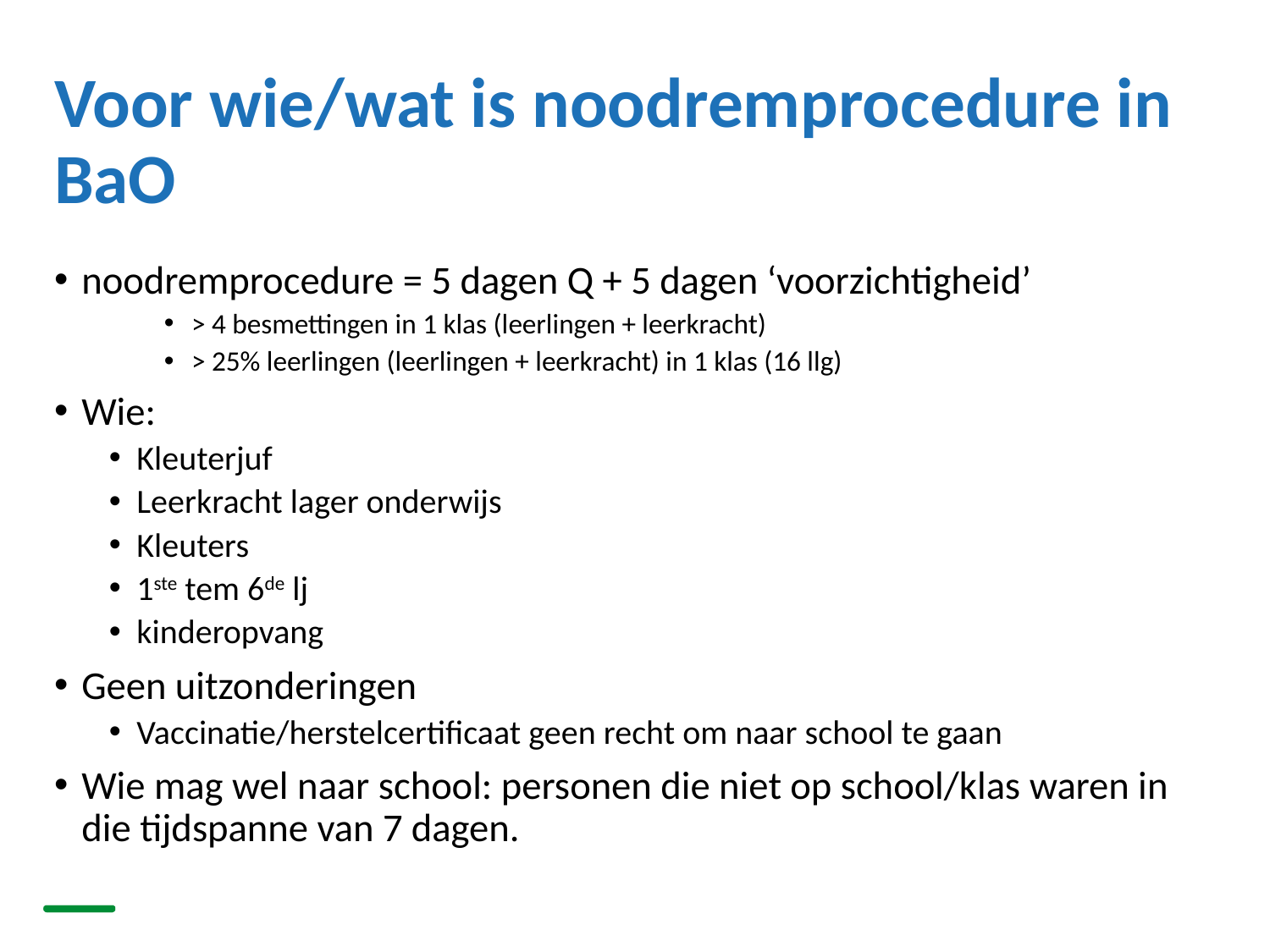

# Voor wie/wat is noodremprocedure in BaO
noodremprocedure = 5 dagen Q + 5 dagen ‘voorzichtigheid’
> 4 besmettingen in 1 klas (leerlingen + leerkracht)
> 25% leerlingen (leerlingen + leerkracht) in 1 klas (16 llg)
Wie:
Kleuterjuf
Leerkracht lager onderwijs
Kleuters
1ste tem 6de lj
kinderopvang
Geen uitzonderingen
Vaccinatie/herstelcertificaat geen recht om naar school te gaan
Wie mag wel naar school: personen die niet op school/klas waren in die tijdspanne van 7 dagen.